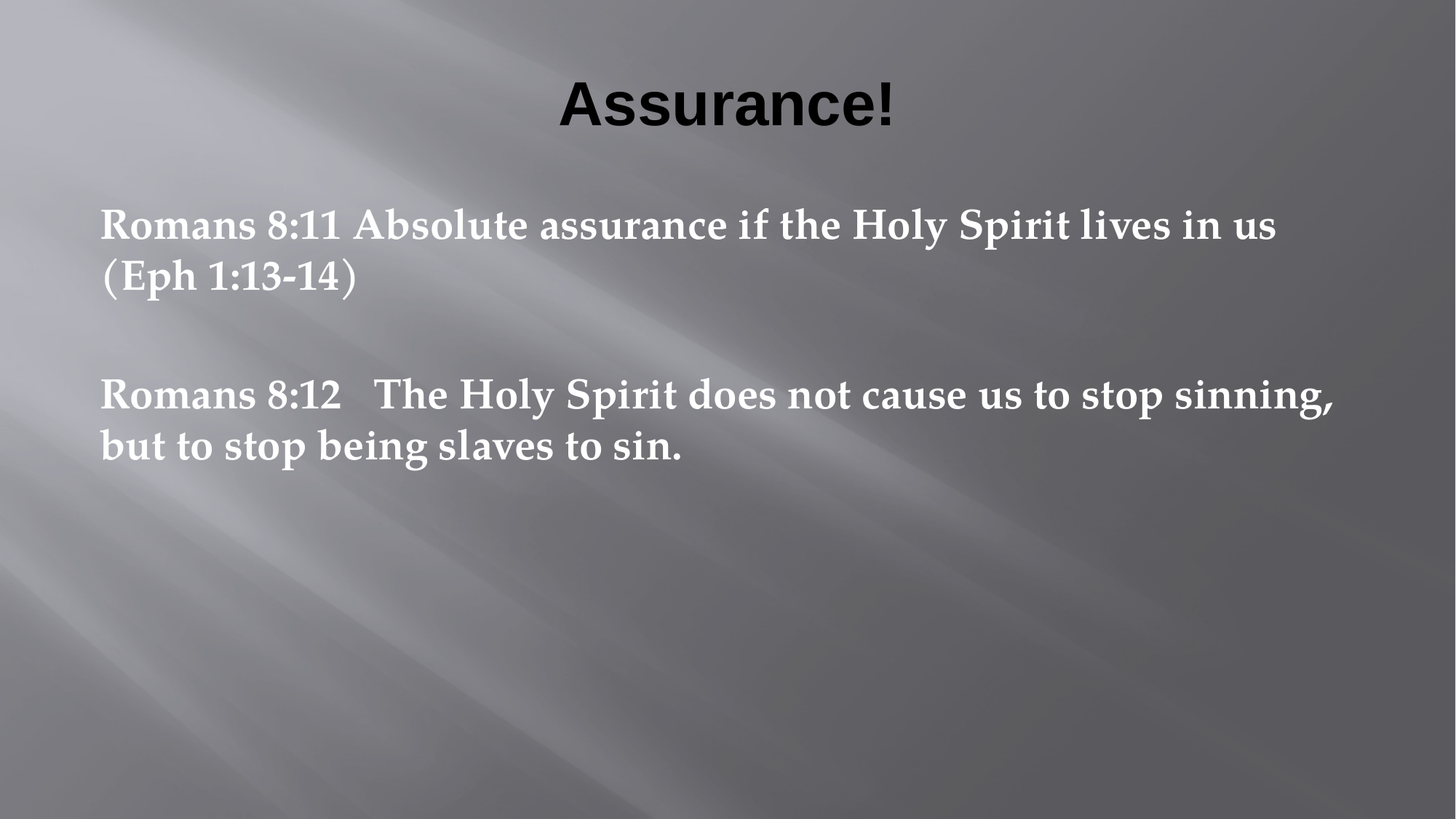

# Assurance!
Romans 8:11 Absolute assurance if the Holy Spirit lives in us (Eph 1:13-14)

Romans 8:12   The Holy Spirit does not cause us to stop sinning, but to stop being slaves to sin.